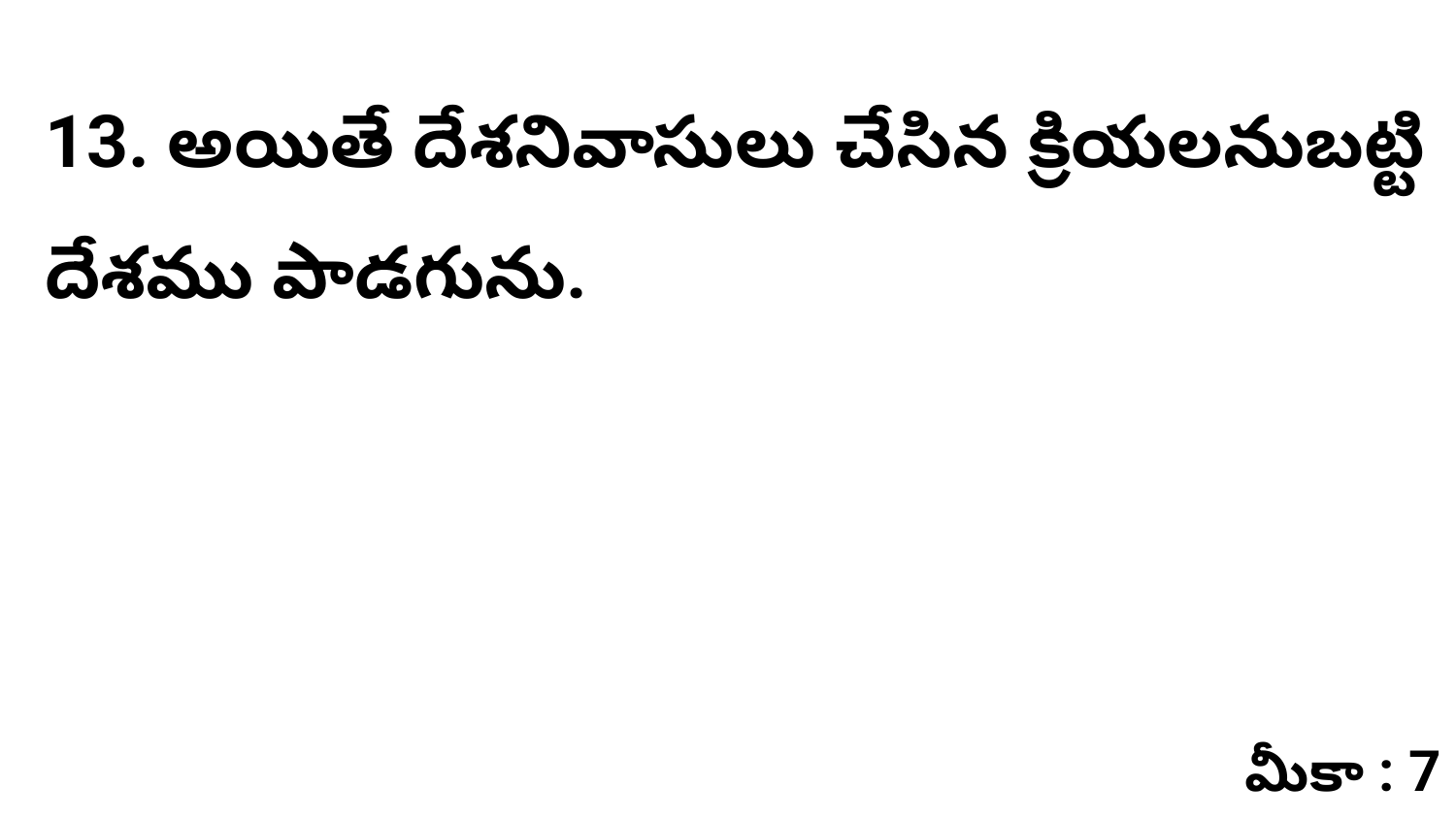

13. అయితే దేశనివాసులు చేసిన క్రియలనుబట్టి దేశము పాడగును.
మీకా : 7